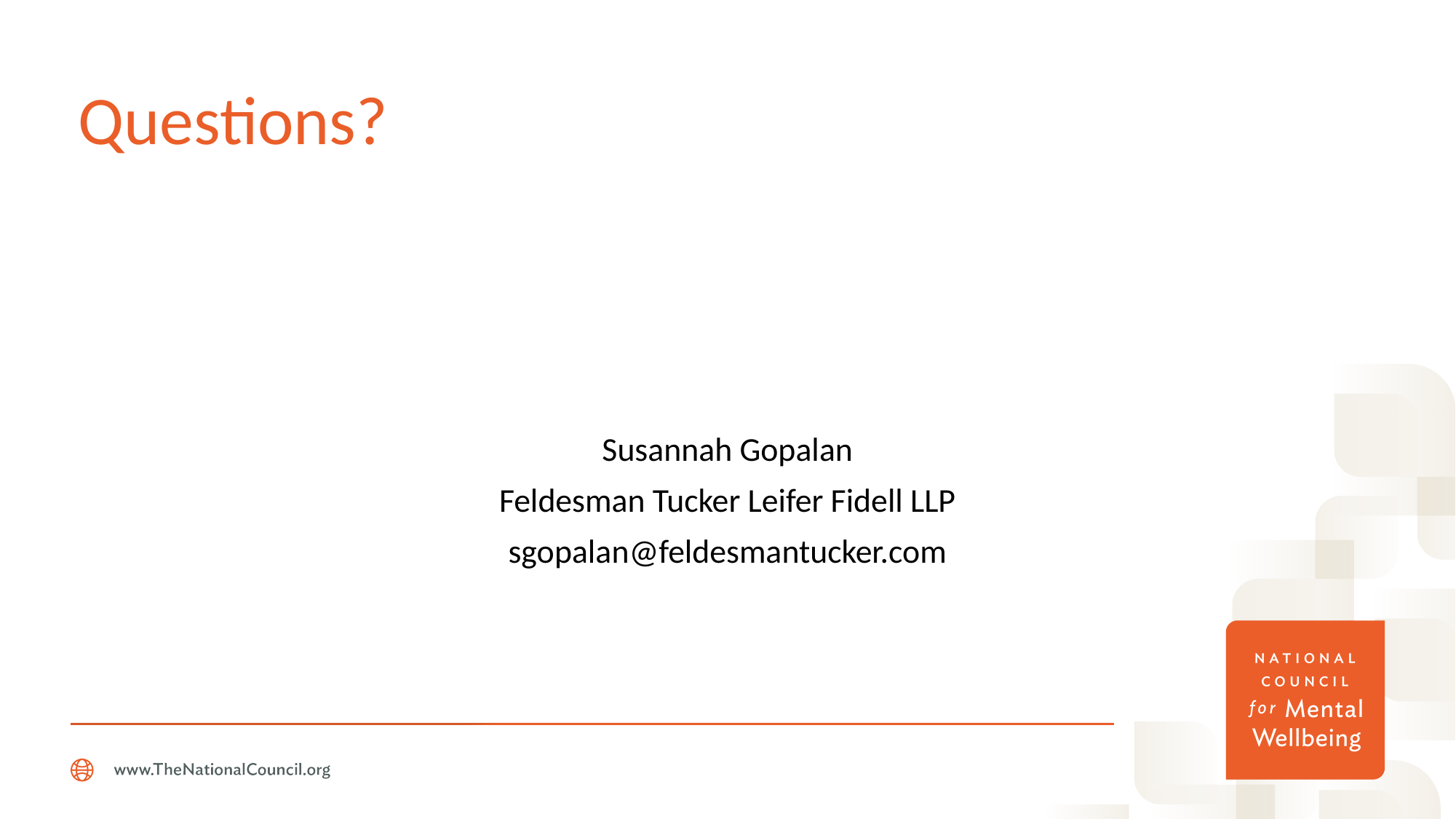

# Questions?

Susannah Gopalan
Feldesman Tucker Leifer Fidell LLP
sgopalan@feldesmantucker.com